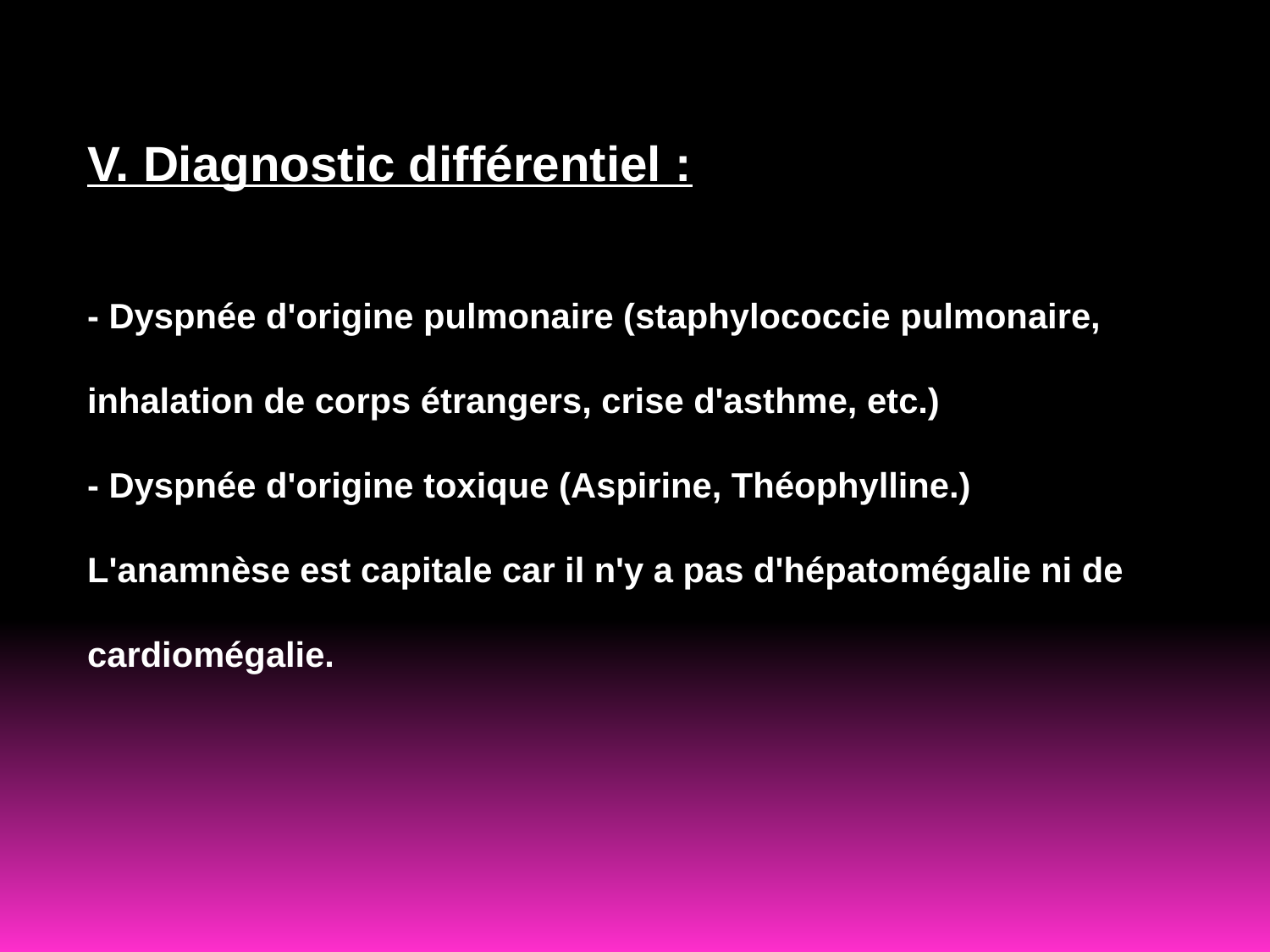

V. Diagnostic différentiel :

- Dyspnée d'origine pulmonaire (staphylococcie pulmonaire, inhalation de corps étrangers, crise d'asthme, etc.)
- Dyspnée d'origine toxique (Aspirine, Théophylline.) L'anamnèse est capitale car il n'y a pas d'hépatomégalie ni de cardiomégalie.